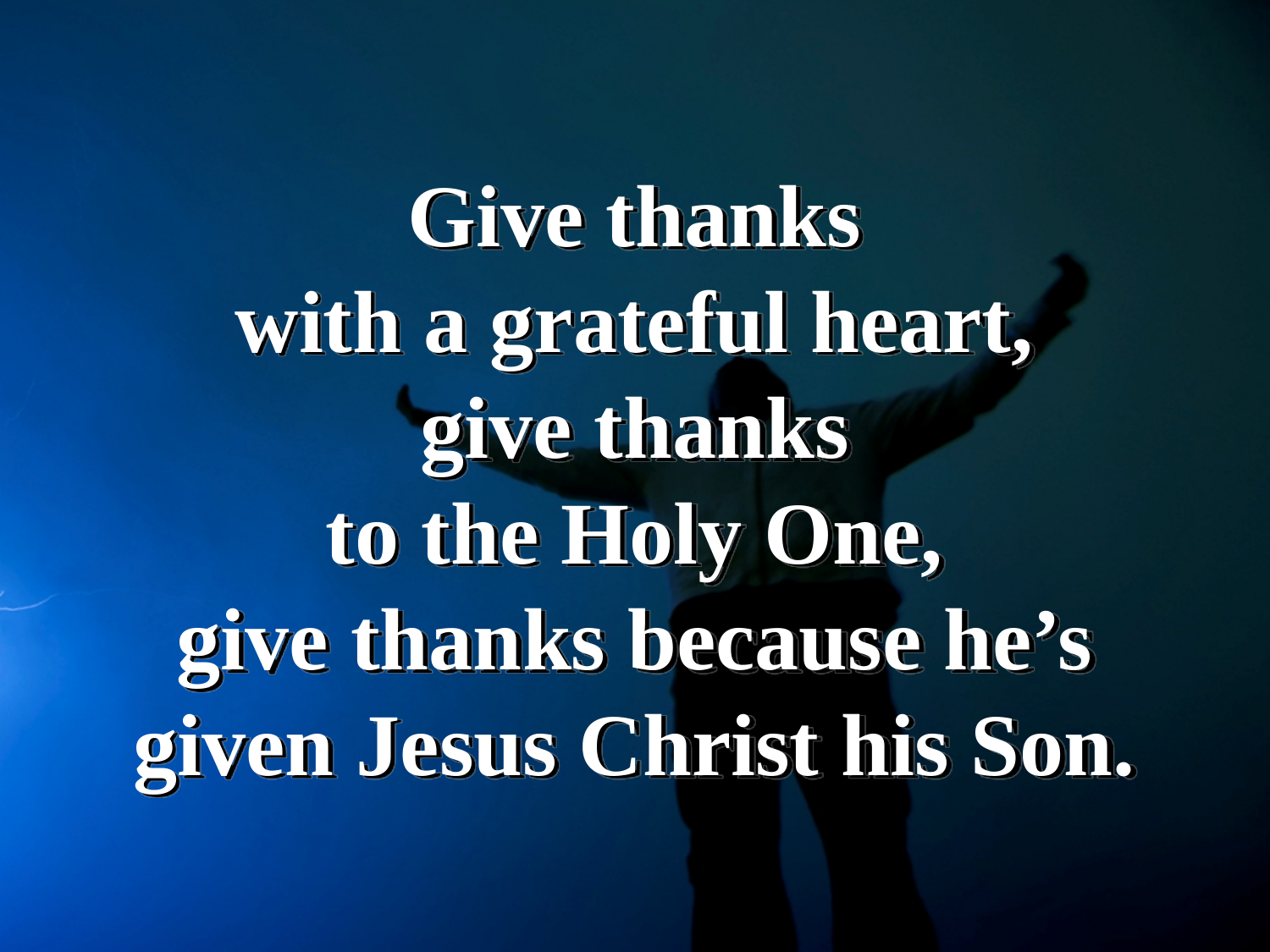

Give thanks
with a grateful heart,
give thanks
to the Holy One,
give thanks because he’s
given Jesus Christ his Son.